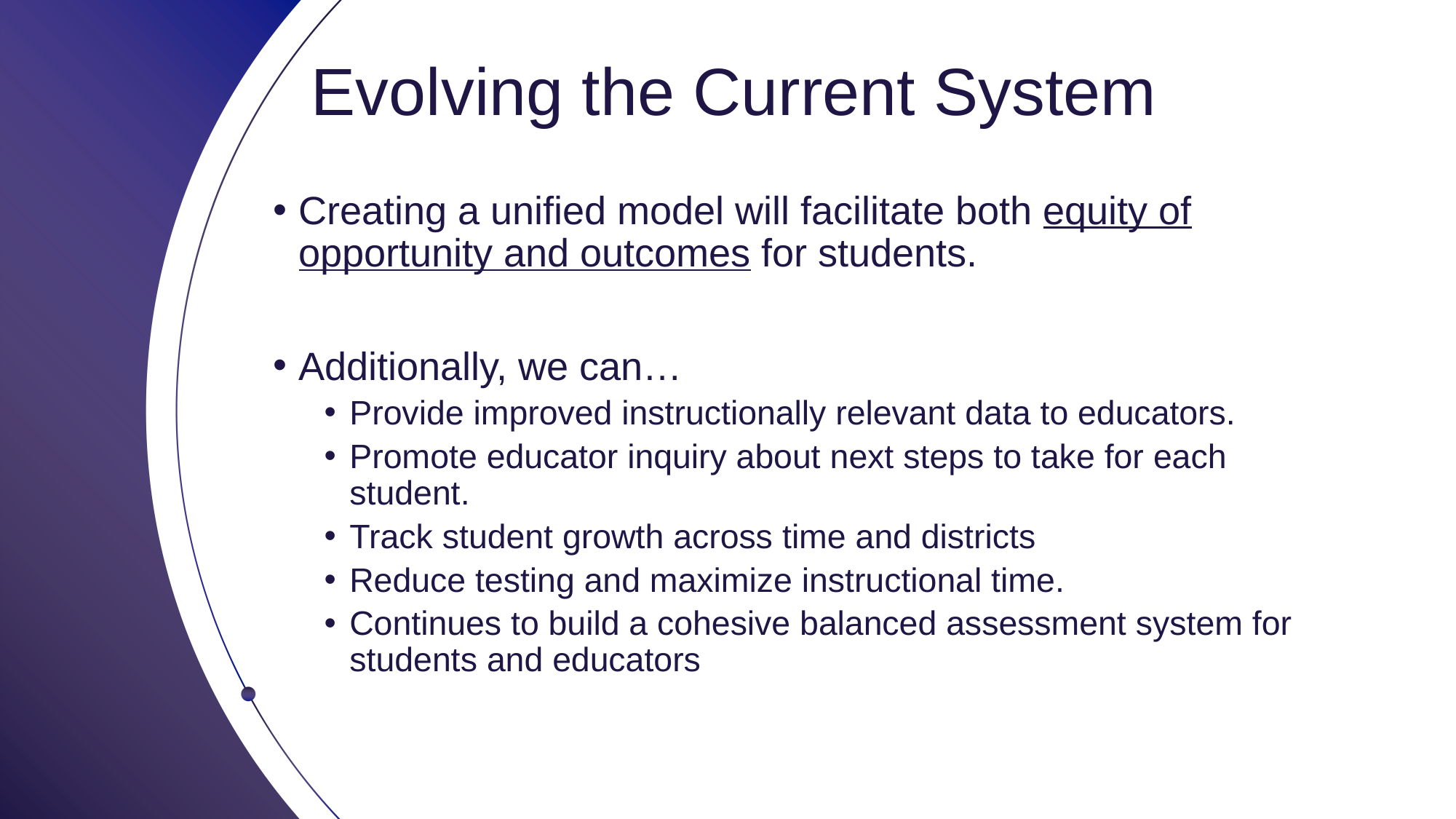

# Evolving the Current System
Creating a unified model will facilitate both equity of opportunity and outcomes for students.

Additionally, we can…
Provide improved instructionally relevant data to educators.
Promote educator inquiry about next steps to take for each student.
Track student growth across time and districts
Reduce testing and maximize instructional time.
Continues to build a cohesive balanced assessment system for students and educators